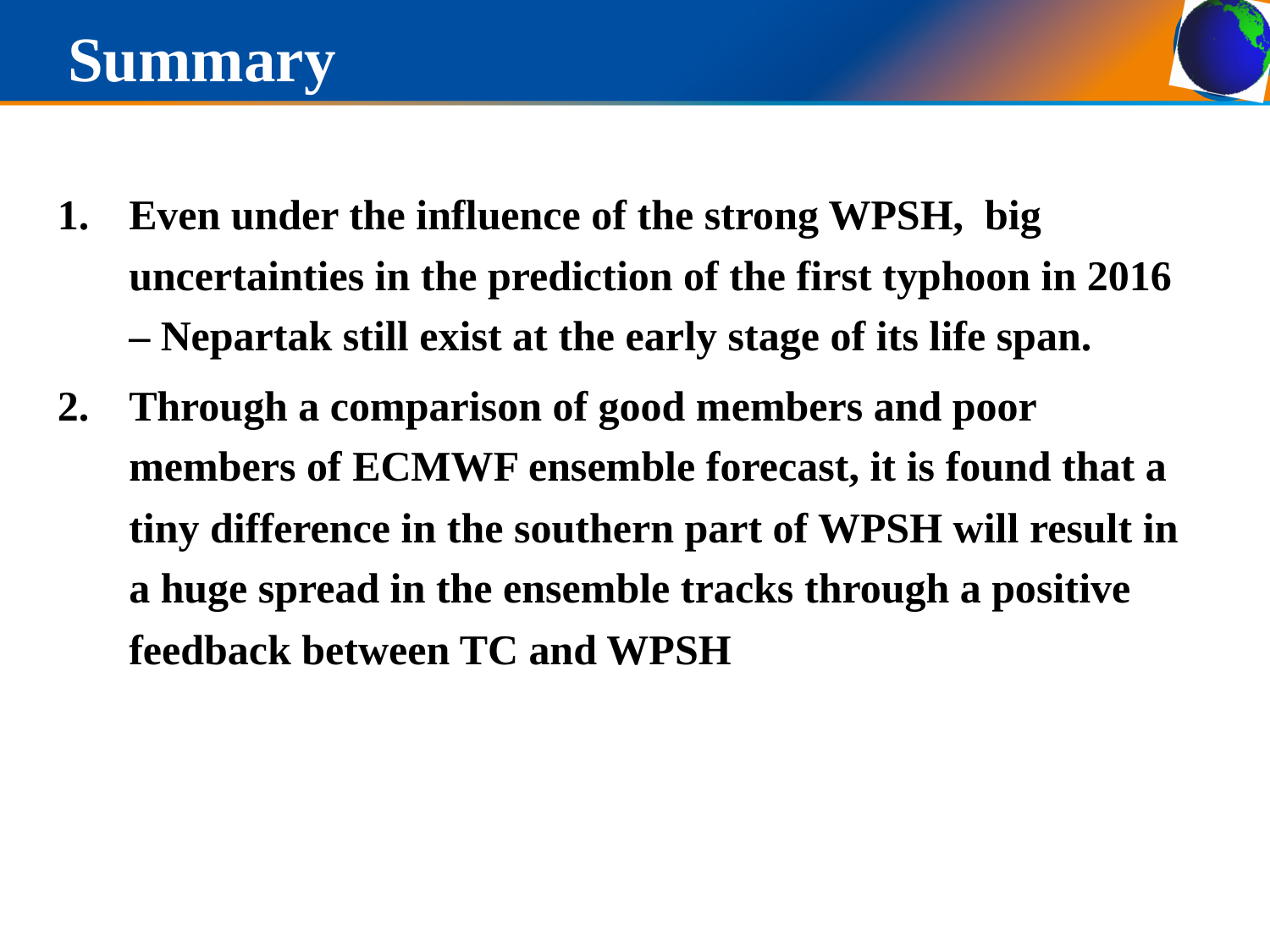

# Summary
Even under the influence of the strong WPSH,  big uncertainties in the prediction of the first typhoon in 2016 – Nepartak still exist at the early stage of its life span.
Through a comparison of good members and poor  members of ECMWF ensemble forecast, it is found that a tiny difference in the southern part of WPSH will result in a huge spread in the ensemble tracks through a positive feedback between TC and WPSH